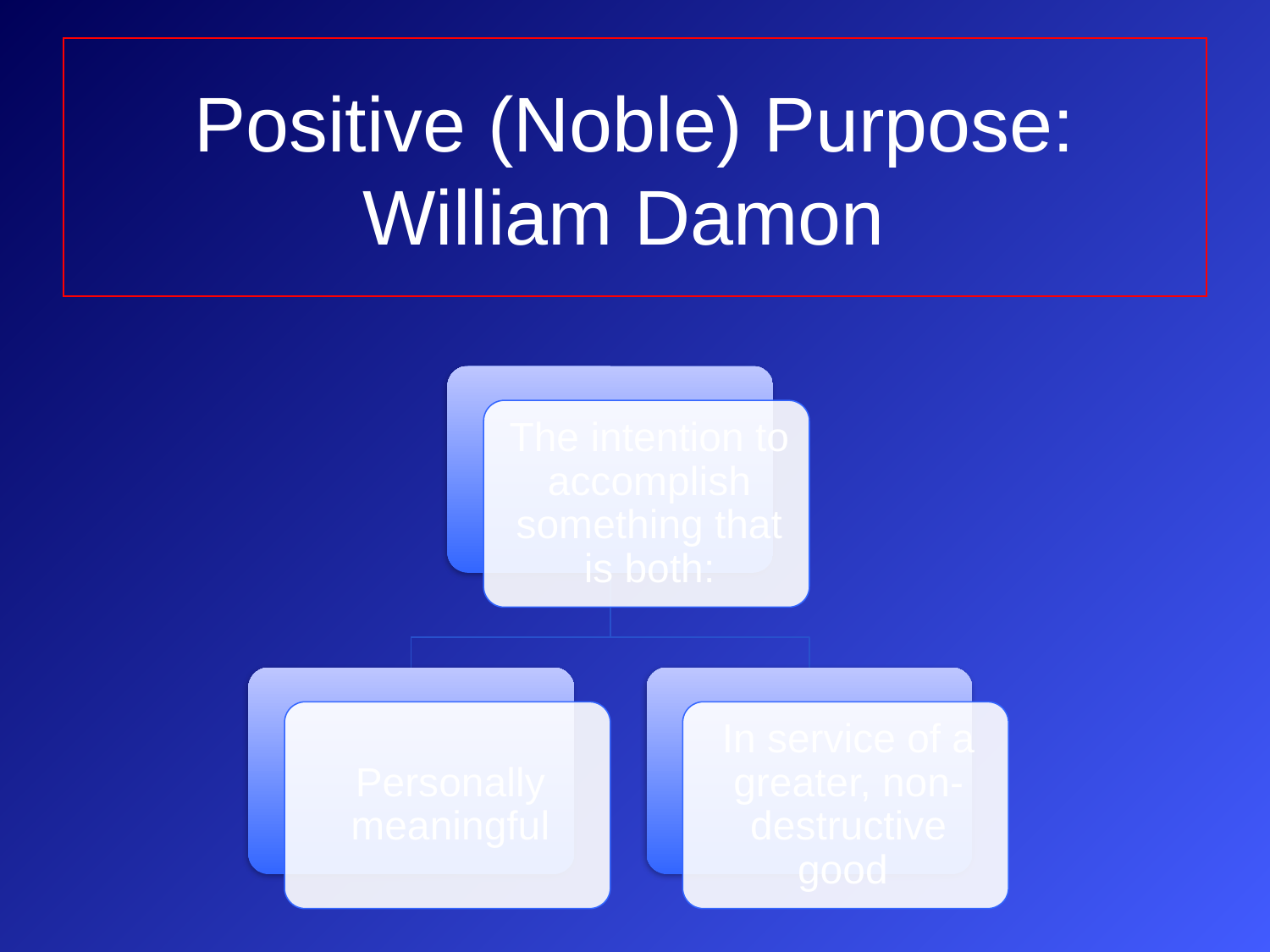

# Positive (Noble) Purpose: William Damon
The intention to accomplish something that is both:
Personally meaningful
In service of a greater, non-destructive good